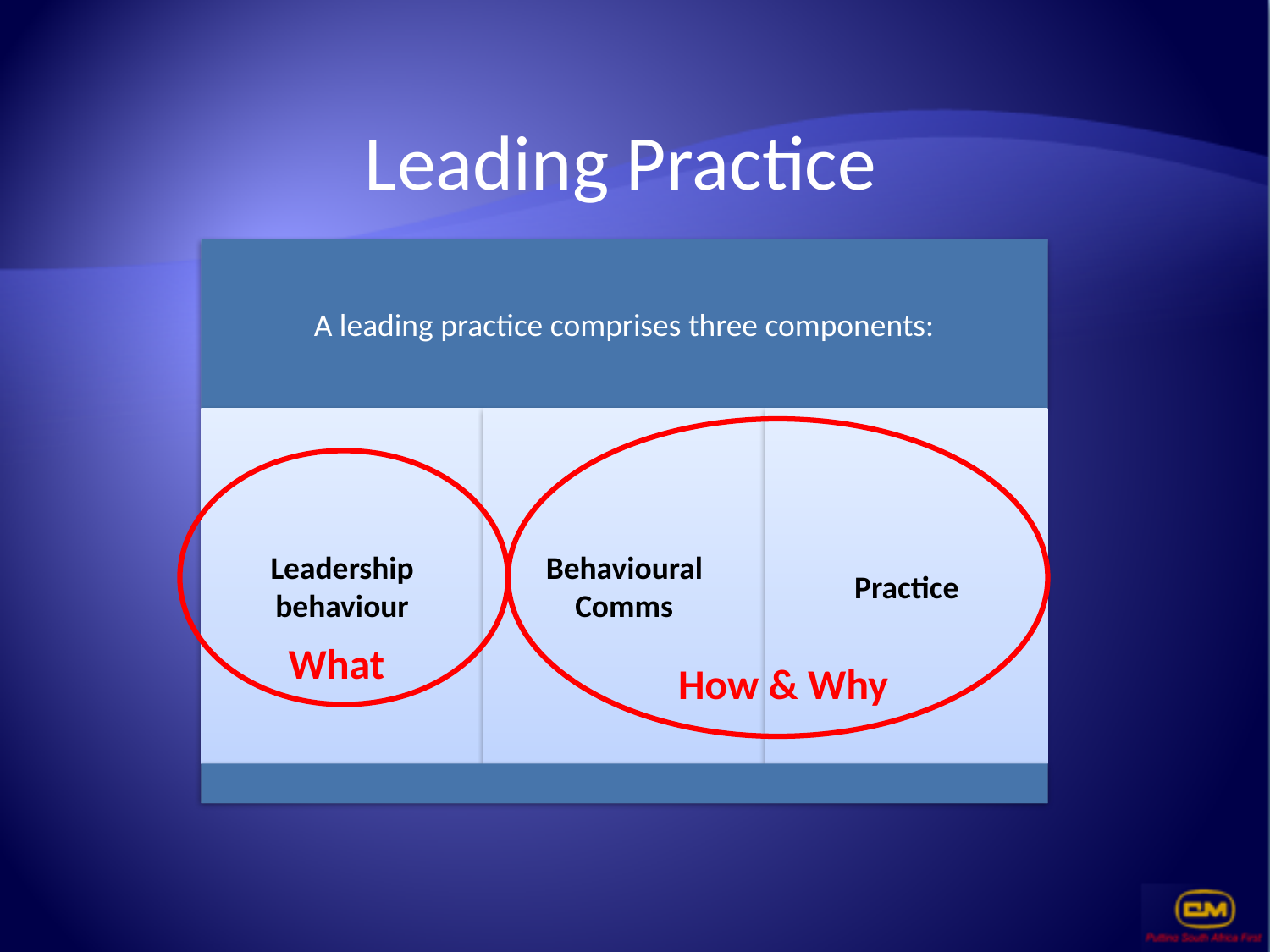

# Leading Practice
Behavioural Comms
Practice
Leadership behaviour
A leading practice comprises three components:

What
How & Why